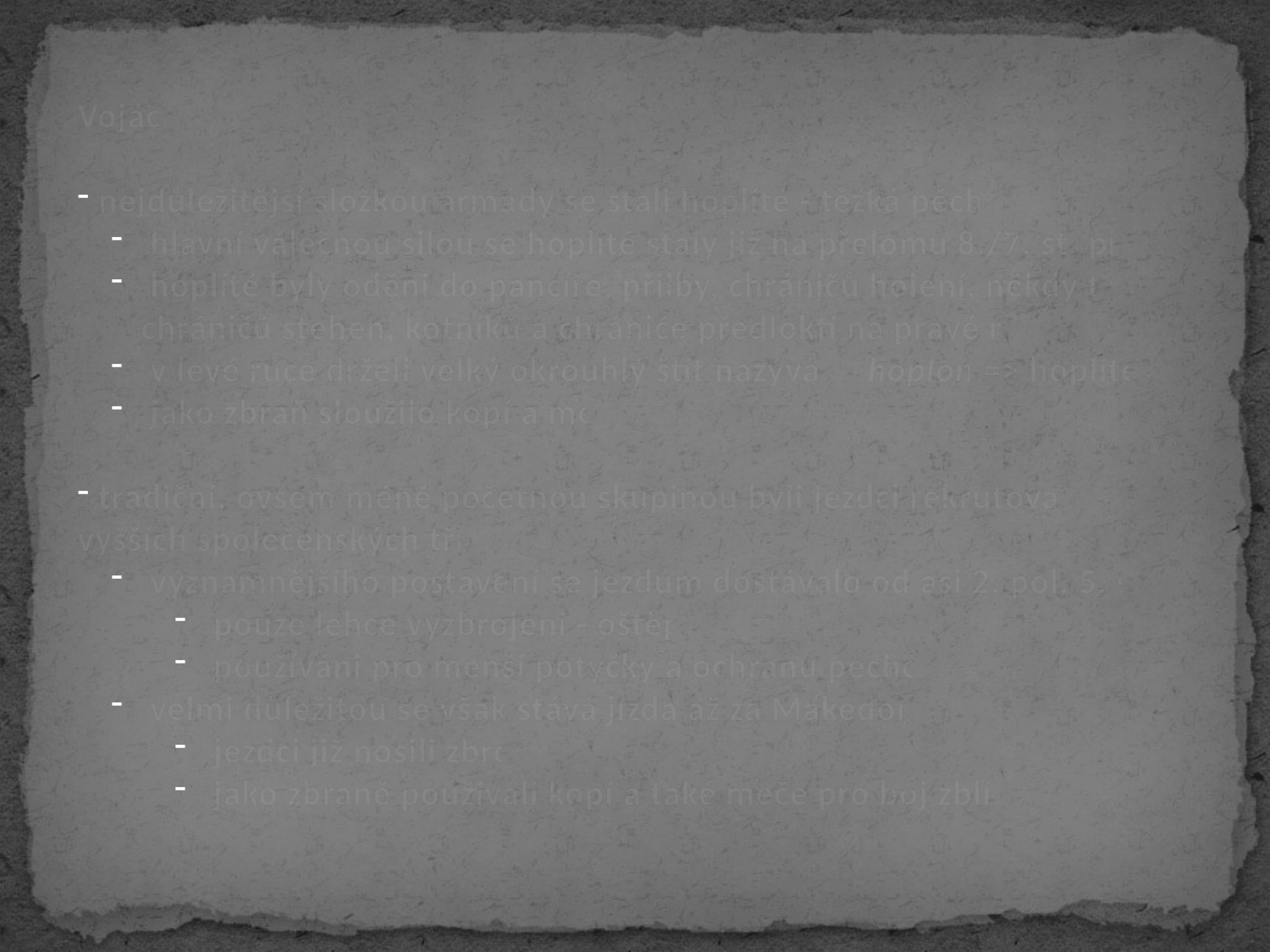

Vojáci

 nejdůležitější složkou armády se stali hoplíté - těžká pěchota
 hlavní válečnou silou se hoplíté staly již na přelomu 8./7. st. př. Kr.
 hoplíté byly oděni do pancíře, přilby, chráničů holení, někdy také chráničů stehen, kotníků a chrániče předloktí na pravé ruce
 v levé ruce drželi velký okrouhlý štít nazývaný hoplon => hoplíté
 jako zbraň sloužilo kopí a meč

 tradiční, ovšem méně početnou skupinou byli jezdci rekrutovaní z vyšších společenských tříd
 významnějšího postavení se jezdům dostávalo od asi 2. pol. 5. stol.
 pouze lehce vyzbrojeni - oštěpy
 používáni pro menší potyčky a ochranu pěchoty
 velmi důležitou se však stává jízda až za Makedonců
 jezdci již nosili zbroj
 jako zbraně používali kopí a také meče pro boj zblízka